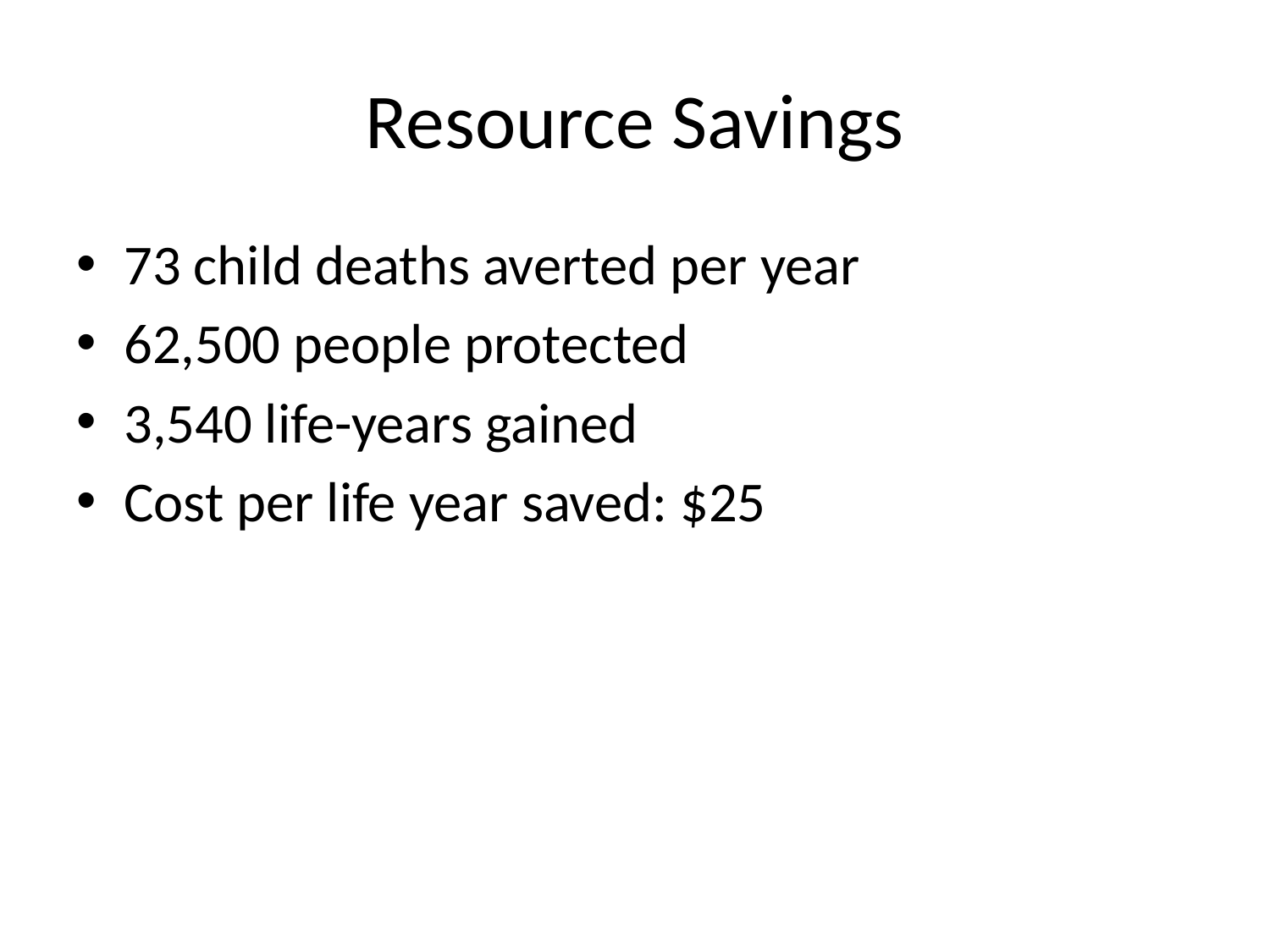

# Resource Savings
73 child deaths averted per year
62,500 people protected
3,540 life-years gained
Cost per life year saved: $25